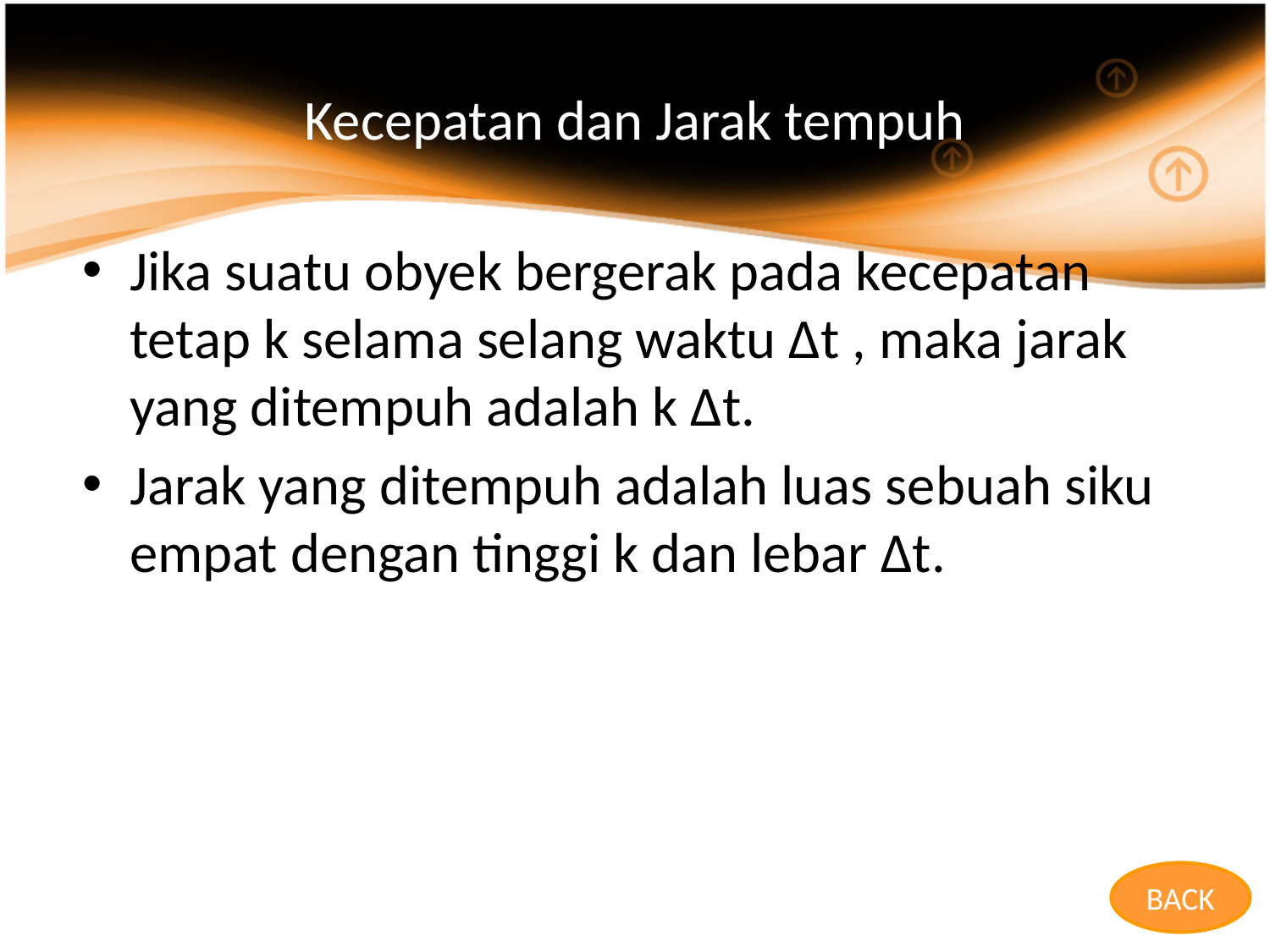

# Kecepatan dan Jarak tempuh
Jika suatu obyek bergerak pada kecepatan tetap k selama selang waktu ∆t , maka jarak yang ditempuh adalah k ∆t.
Jarak yang ditempuh adalah luas sebuah siku empat dengan tinggi k dan lebar ∆t.

BACK